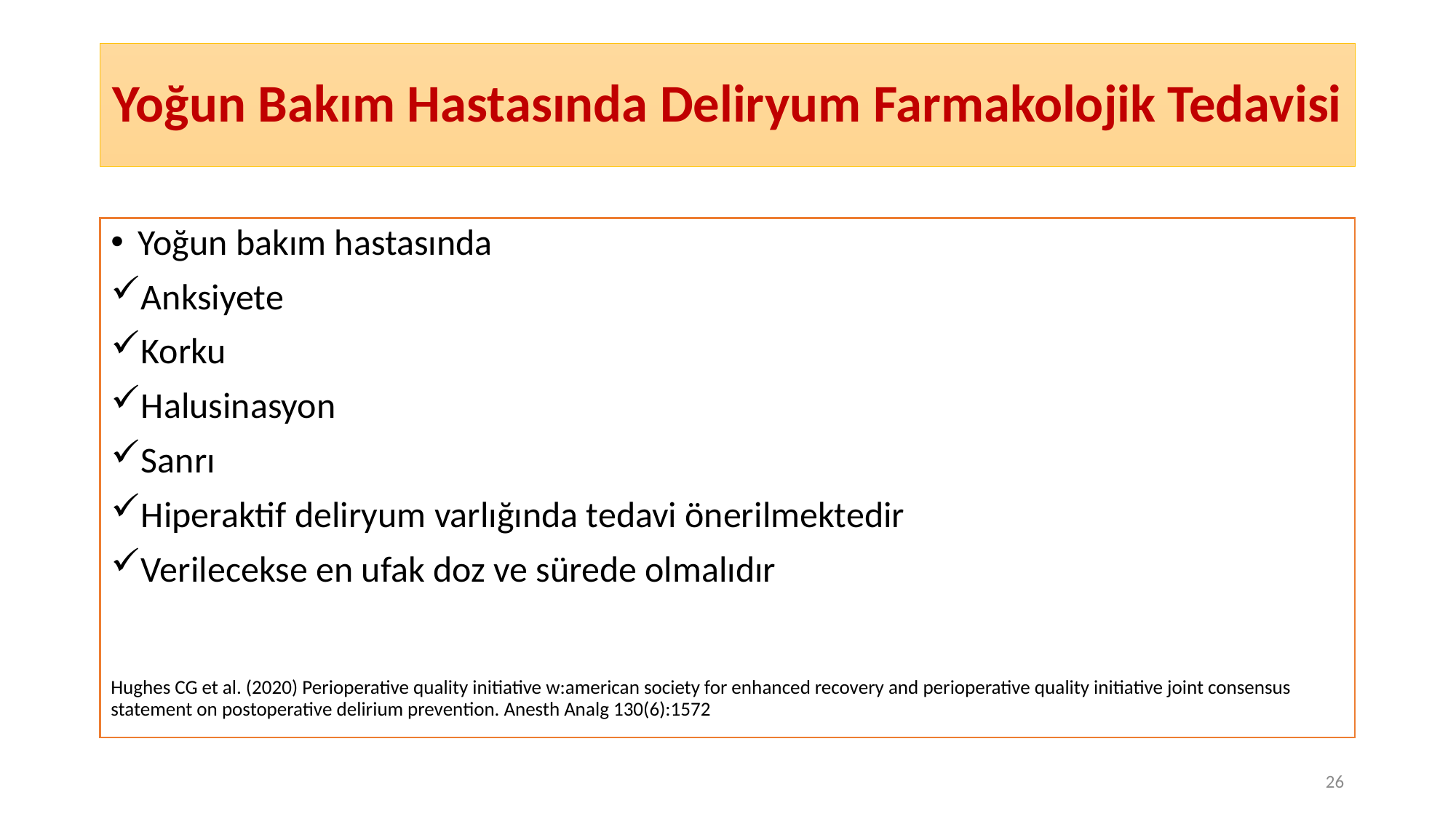

# Yoğun Bakım Hastasında Deliryum Farmakolojik Tedavisi
Yoğun bakım hastasında
Anksiyete
Korku
Halusinasyon
Sanrı
Hiperaktif deliryum varlığında tedavi önerilmektedir
Verilecekse en ufak doz ve sürede olmalıdır

Hughes CG et al. (2020) Perioperative quality initiative w:american society for enhanced recovery and perioperative quality initiative joint consensus statement on postoperative delirium prevention. Anesth Analg 130(6):1572

26